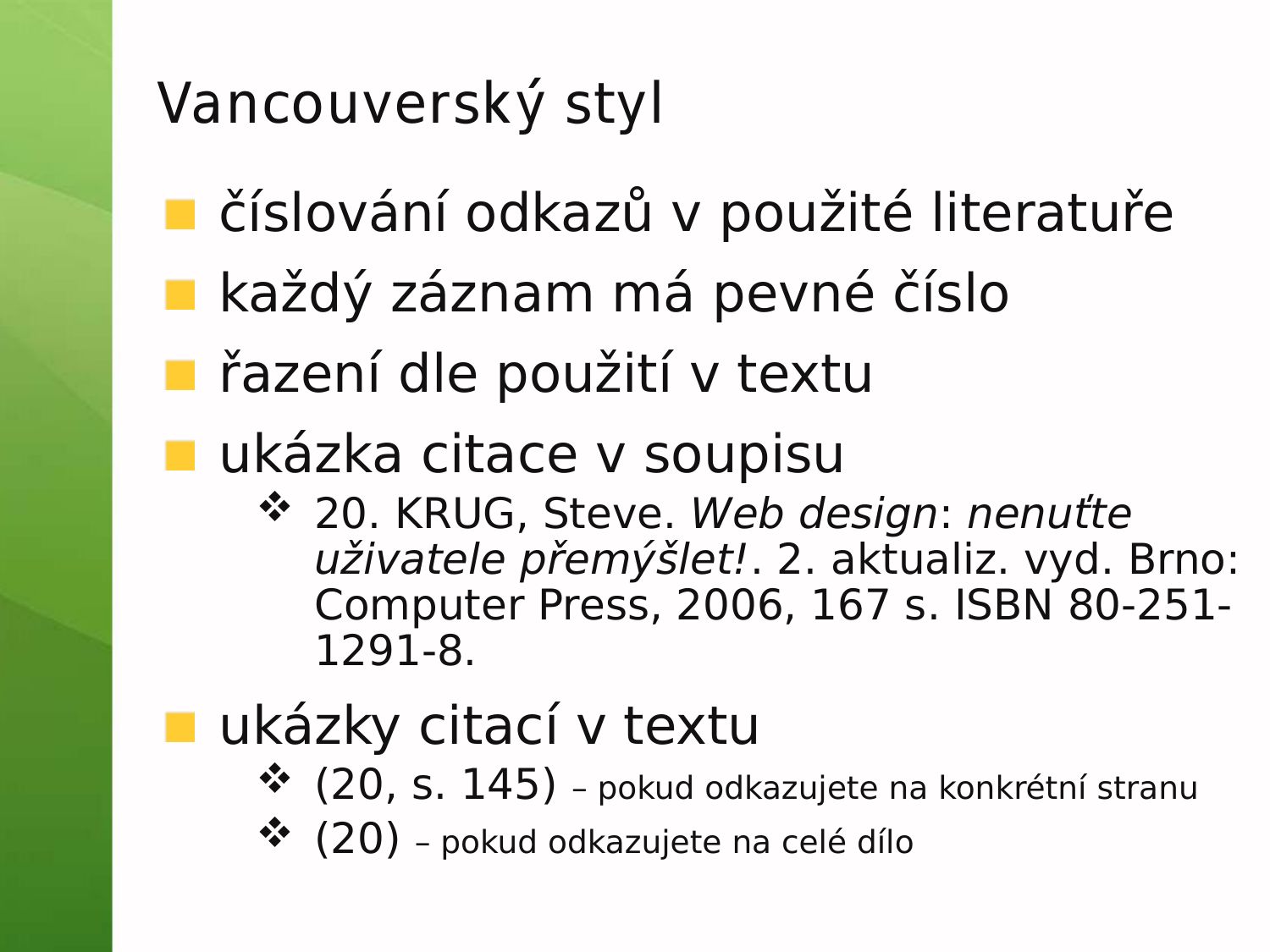

# Vancouverský styl
číslování odkazů v použité literatuře
každý záznam má pevné číslo
řazení dle použití v textu
ukázka citace v soupisu
20. KRUG, Steve. Web design: nenuťte uživatele přemýšlet!. 2. aktualiz. vyd. Brno: Computer Press, 2006, 167 s. ISBN 80-251-1291-8.
ukázky citací v textu
(20, s. 145) – pokud odkazujete na konkrétní stranu
(20) – pokud odkazujete na celé dílo